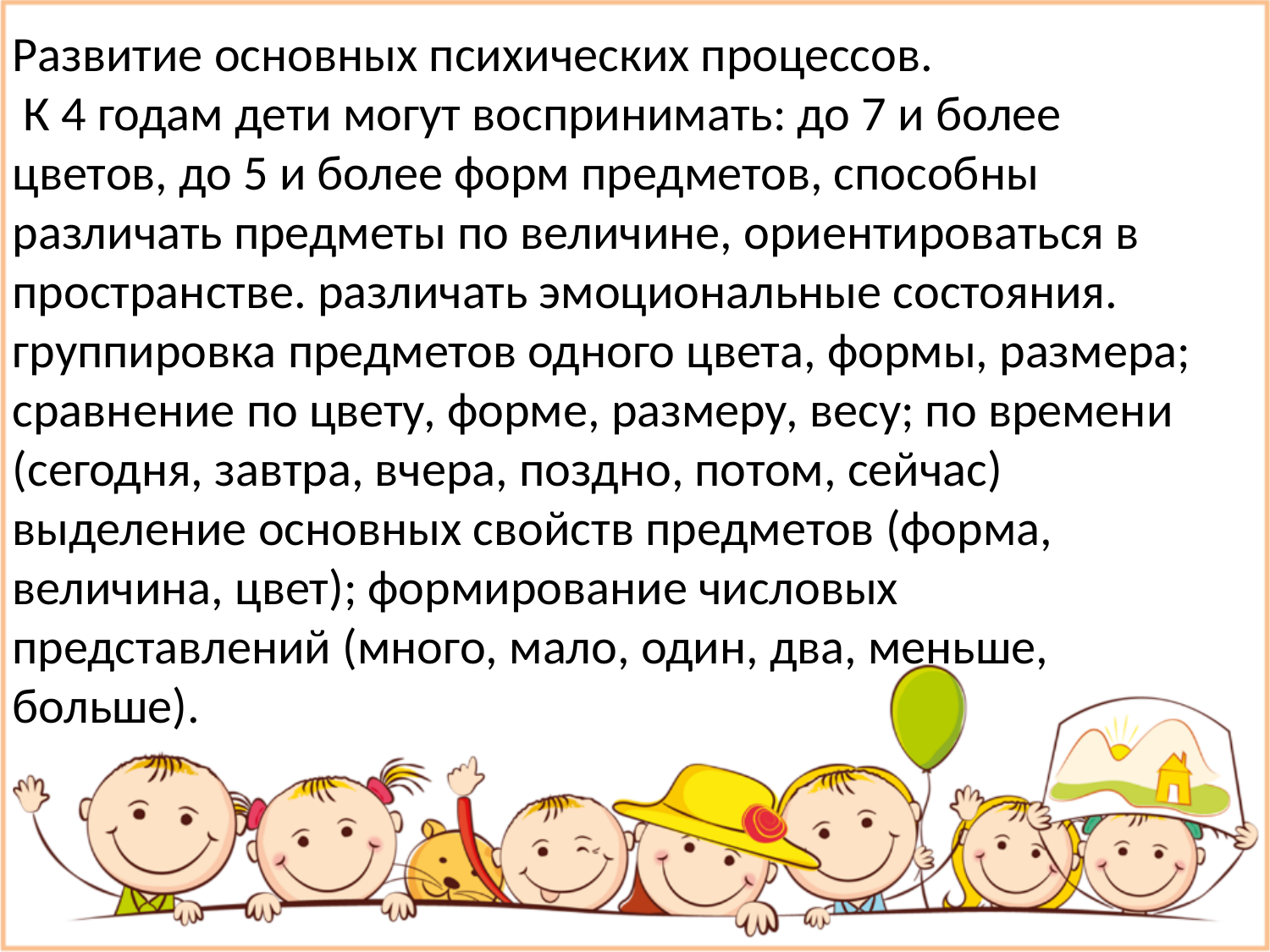

Развитие основных психических процессов.
 К 4 годам дети могут воспринимать: до 7 и более цветов, до 5 и более форм предметов, способны различать предметы по величине, ориентироваться в пространстве. различать эмоциональные состояния. группировка предметов одного цвета, формы, размера; сравнение по цвету, форме, размеру, весу; по времени (сегодня, завтра, вчера, поздно, потом, сейчас) выделение основных свойств предметов (форма, величина, цвет); формирование числовых представлений (много, мало, один, два, меньше, больше).